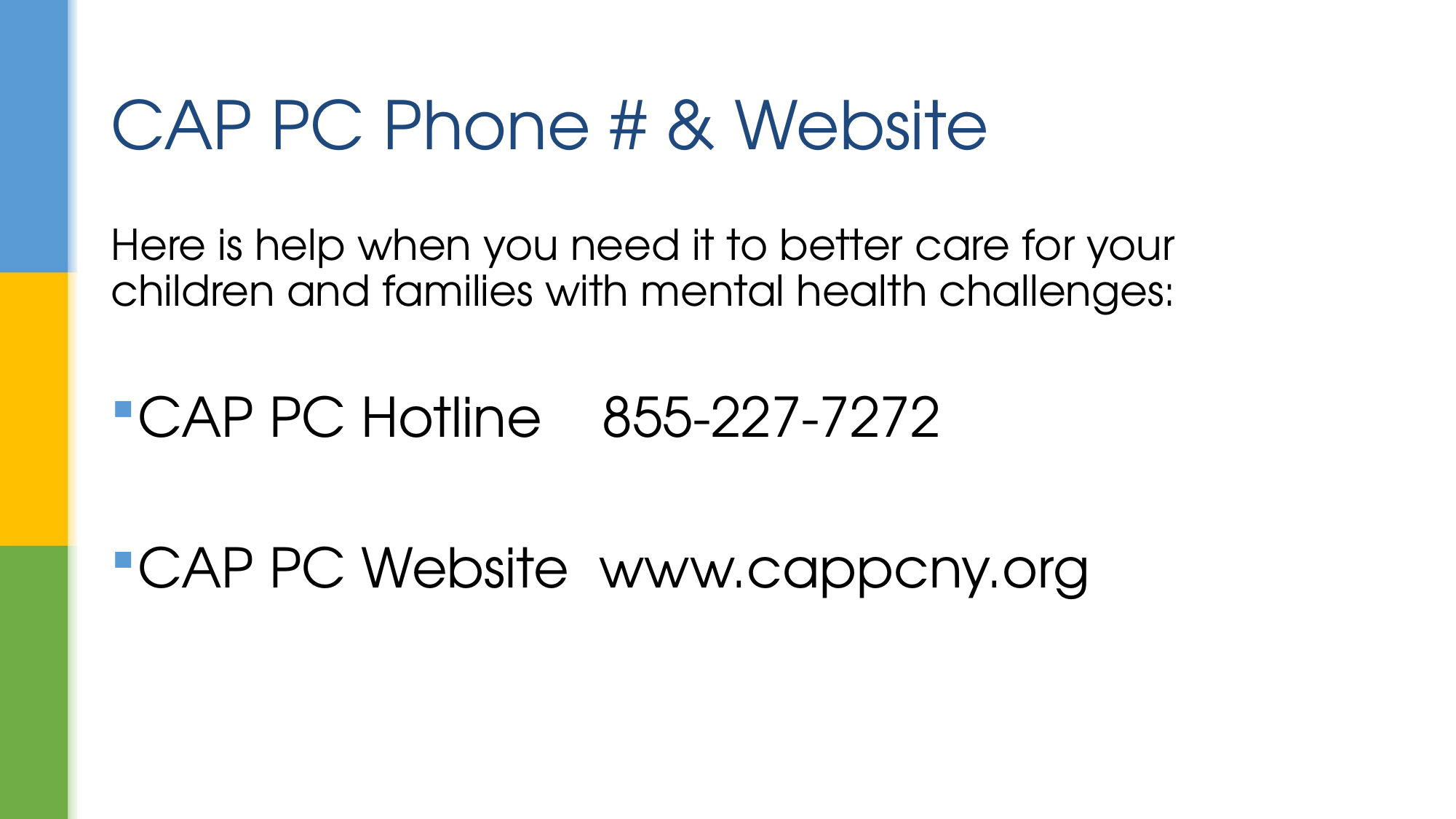

# CAP PC Phone # & Website
Here is help when you need it to better care for your children and families with mental health challenges:

CAP PC Hotline    855-227-7272

CAP PC Website  www.cappcny.org